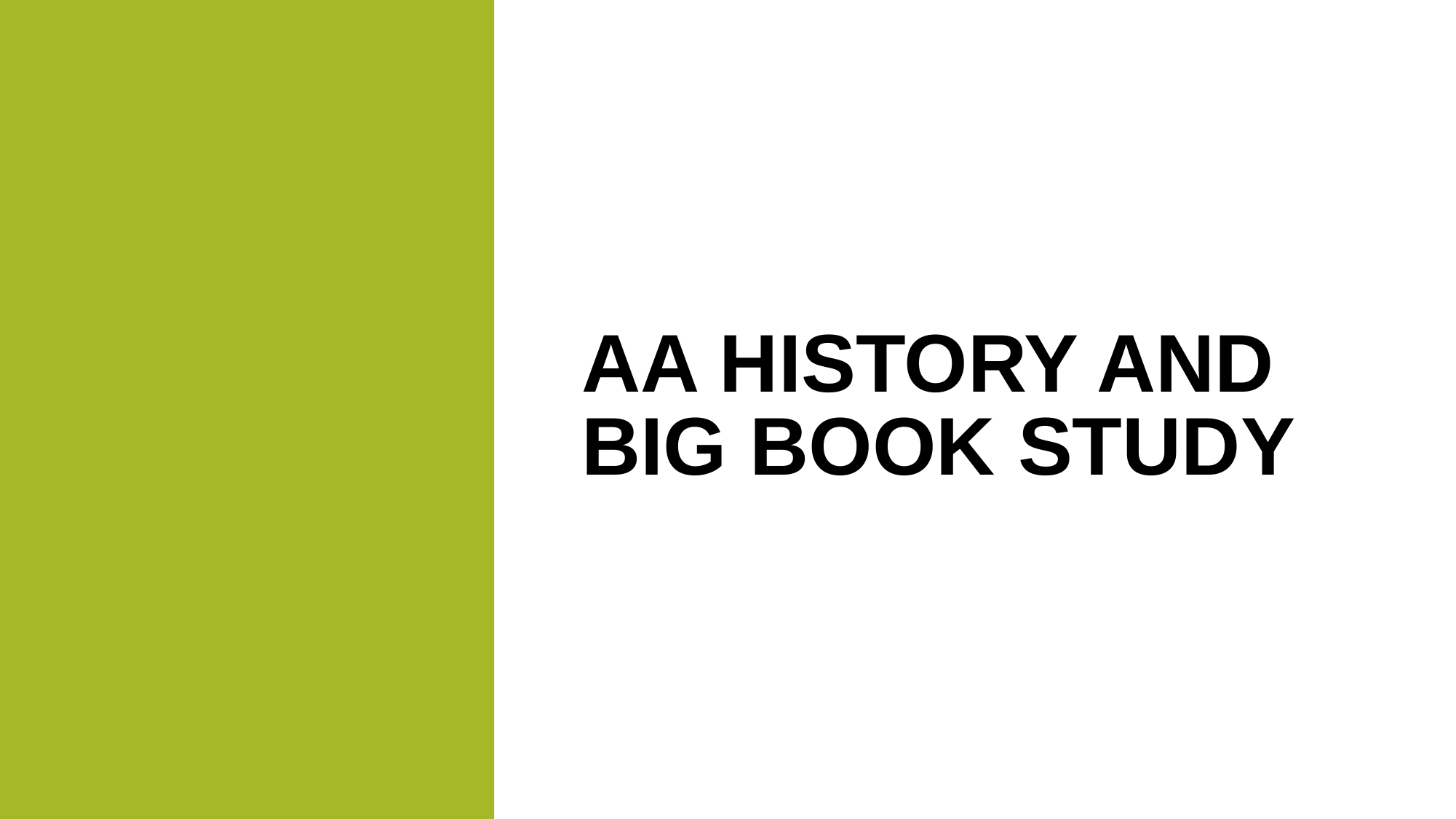

# AA History and Big Book Study